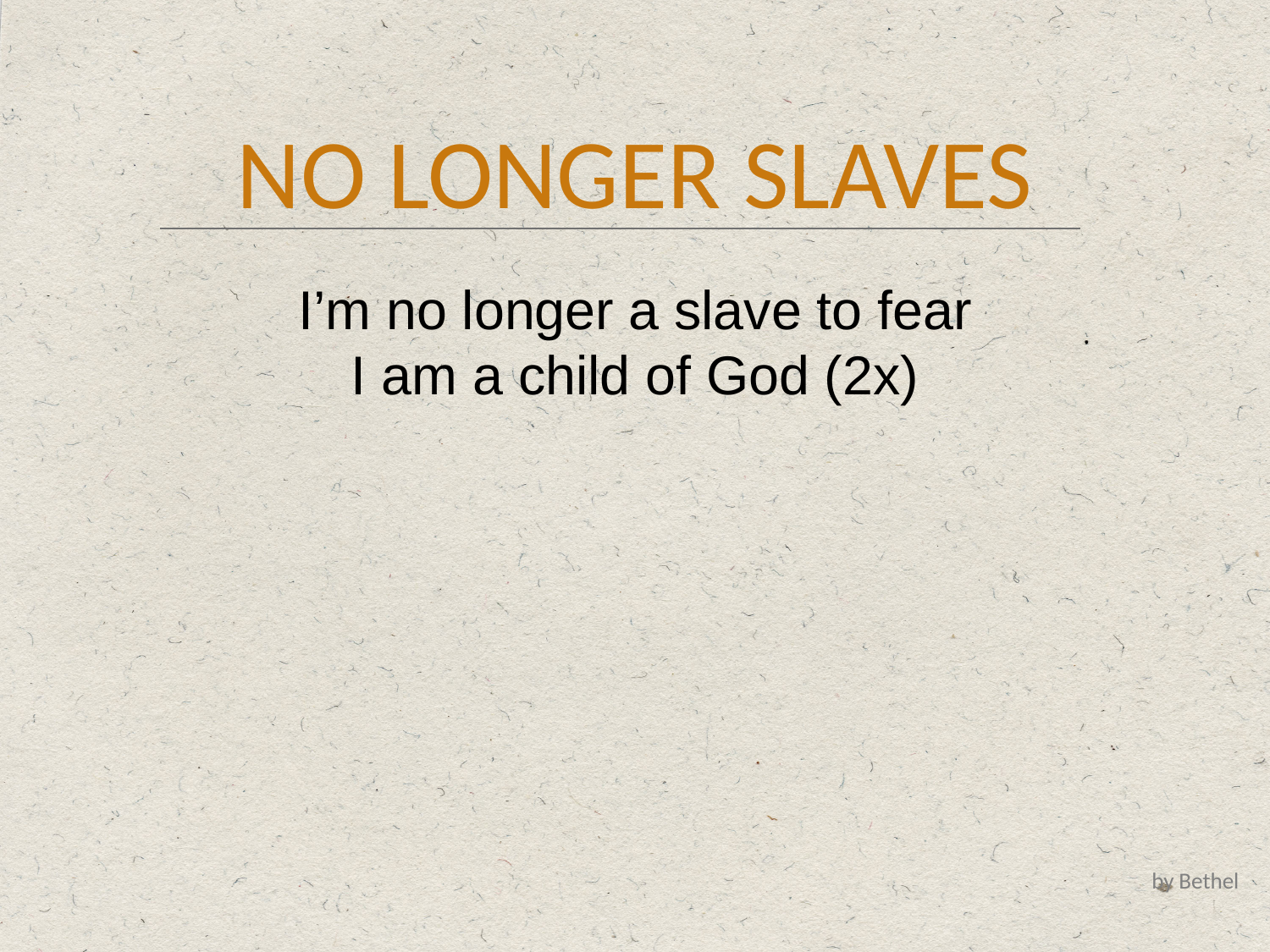

NO LONGER SLAVES

I’m no longer a slave to fear
I am a child of God (2x)

by Bethel